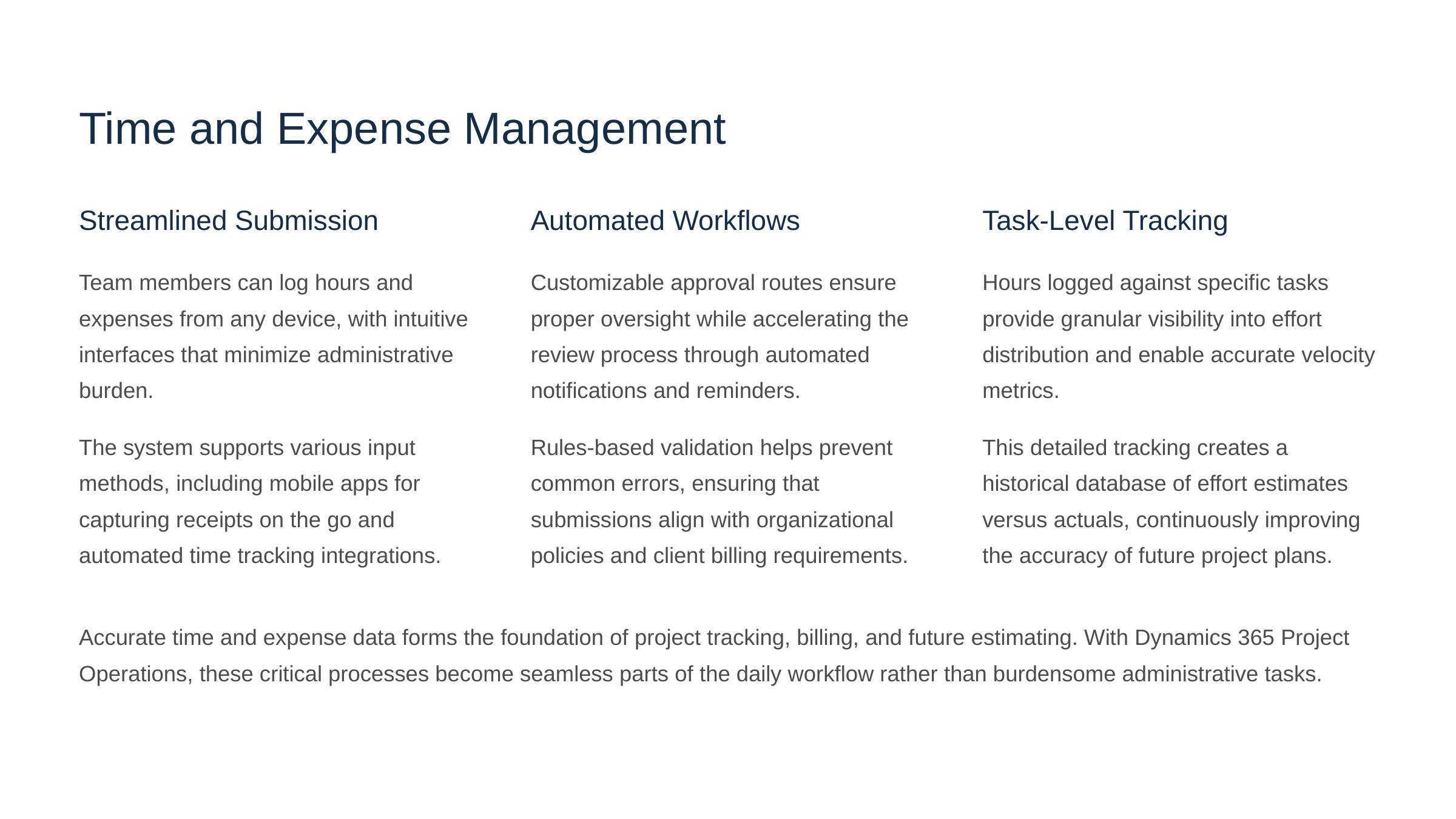

Time and Expense Management
Streamlined Submission
Automated Workflows
Task-Level Tracking
Team members can log hours and expenses from any device, with intuitive interfaces that minimize administrative burden.
Customizable approval routes ensure proper oversight while accelerating the review process through automated notifications and reminders.
Hours logged against specific tasks provide granular visibility into effort distribution and enable accurate velocity metrics.
The system supports various input methods, including mobile apps for capturing receipts on the go and automated time tracking integrations.
Rules-based validation helps prevent common errors, ensuring that submissions align with organizational policies and client billing requirements.
This detailed tracking creates a historical database of effort estimates versus actuals, continuously improving the accuracy of future project plans.
Accurate time and expense data forms the foundation of project tracking, billing, and future estimating. With Dynamics 365 Project Operations, these critical processes become seamless parts of the daily workflow rather than burdensome administrative tasks.